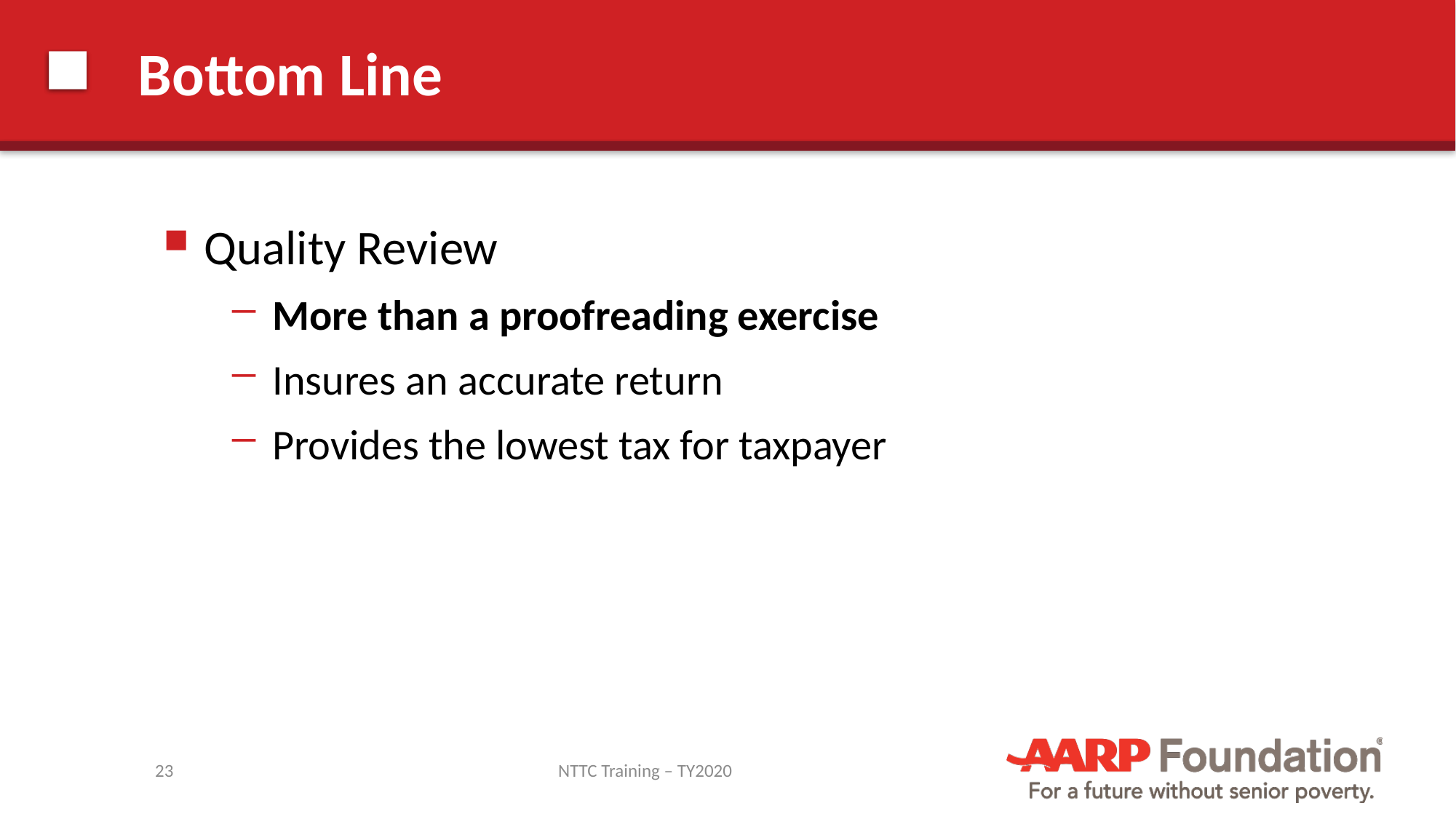

# Bottom Line
Quality Review
More than a proofreading exercise
Insures an accurate return
Provides the lowest tax for taxpayer
23
NTTC Training – TY2020